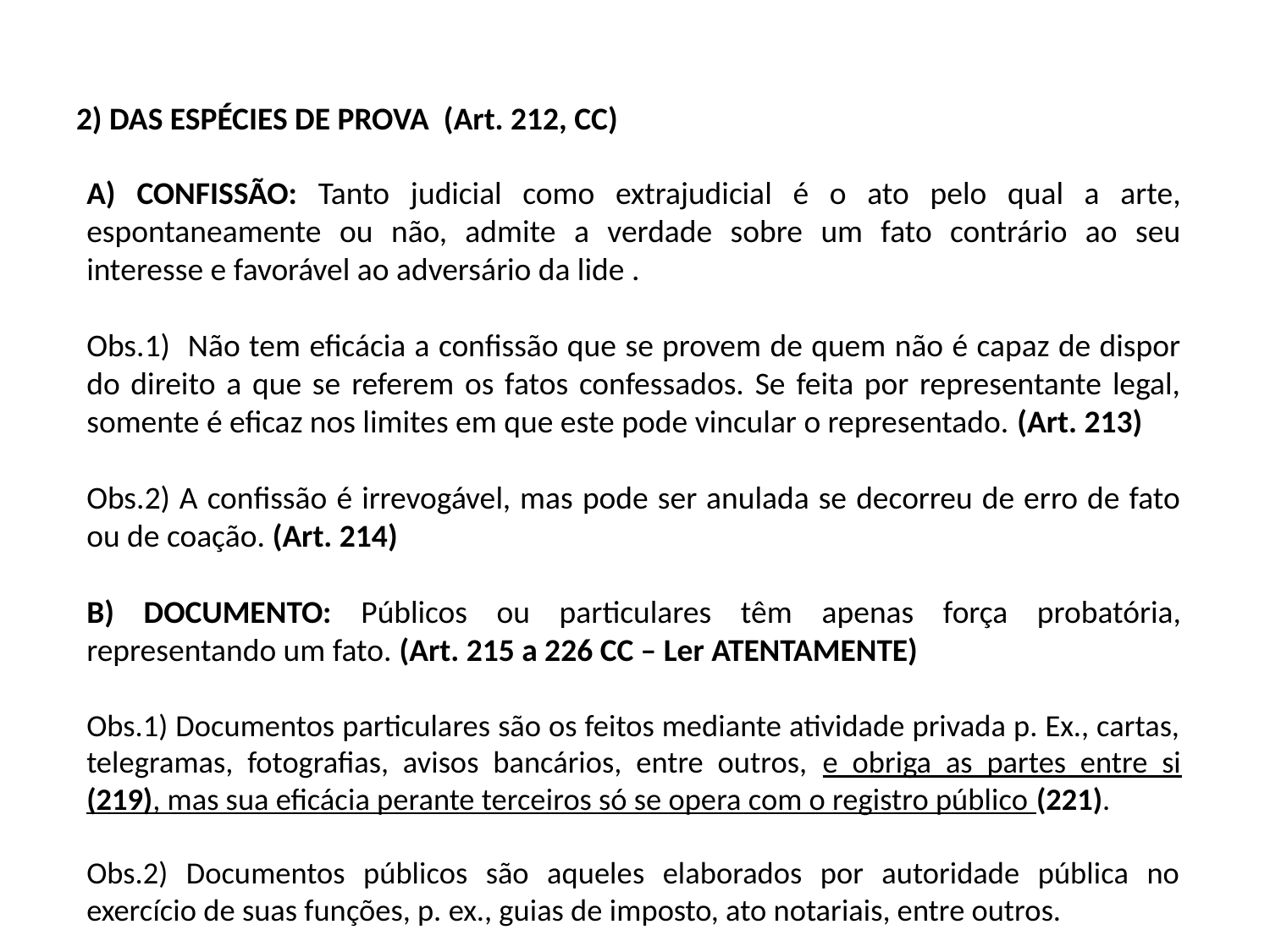

# 2) DAS ESPÉCIES DE PROVA  (Art. 212, CC)
A) CONFISSÃO: Tanto judicial como extrajudicial é o ato pelo qual a arte, espontaneamente ou não, admite a verdade sobre um fato contrário ao seu interesse e favorável ao adversário da lide .

Obs.1)  Não tem eficácia a confissão que se provem de quem não é capaz de dispor do direito a que se referem os fatos confessados. Se feita por representante legal, somente é eficaz nos limites em que este pode vincular o representado. (Art. 213)

Obs.2) A confissão é irrevogável, mas pode ser anulada se decorreu de erro de fato ou de coação. (Art. 214)

B) DOCUMENTO: Públicos ou particulares têm apenas força probatória, representando um fato. (Art. 215 a 226 CC – Ler ATENTAMENTE)

Obs.1) Documentos particulares são os feitos mediante atividade privada p. Ex., cartas, telegramas, fotografias, avisos bancários, entre outros, e obriga as partes entre si (219), mas sua eficácia perante terceiros só se opera com o registro público (221).

Obs.2) Documentos públicos são aqueles elaborados por autoridade pública no exercício de suas funções, p. ex., guias de imposto, ato notariais, entre outros.